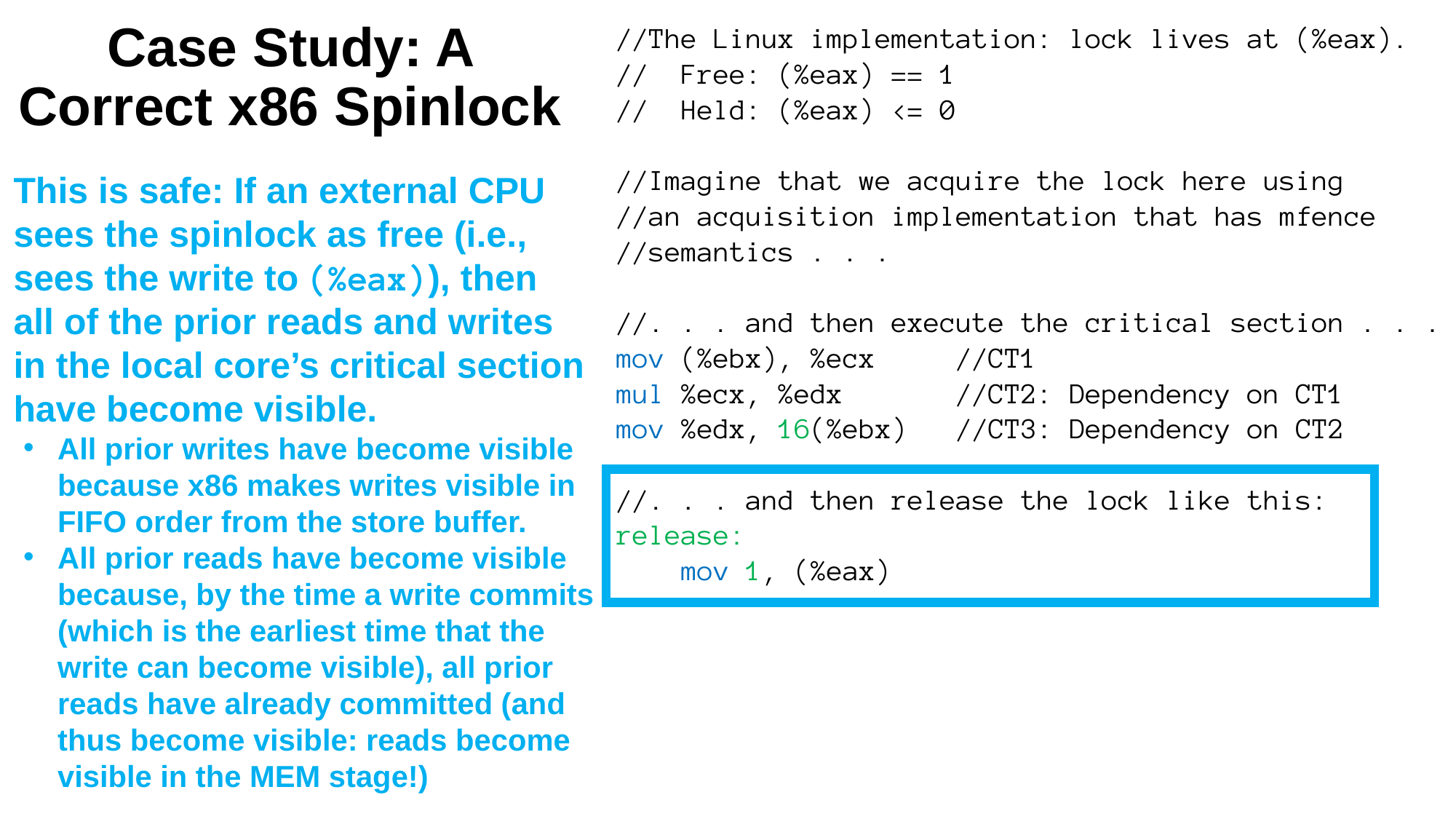

//The Linux implementation: lock lives at (%eax).
//  Free: (%eax) == 1
//  Held: (%eax) <= 0

//Imagine that we acquire the lock here using
//an acquisition implementation that has mfence
//semantics . . .

//. . . and then execute the critical section . . .
mov (%ebx), %ecx     //CT1
mul %ecx, %edx       //CT2: Dependency on CT1
mov %edx, 16(%ebx)   //CT3: Dependency on CT2

//. . . and then release the lock like this:
release:
    mov 1, (%eax)
# Case Study: A Correct x86 Spinlock
This is safe: If an external CPU sees the spinlock as free (i.e., sees the write to (%eax)), then all of the prior reads and writes in the local core’s critical section have become visible.
All prior writes have become visible because x86 makes writes visible in FIFO order from the store buffer.
All prior reads have become visible because, by the time a write commits (which is the earliest time that the write can become visible), all prior reads have already committed (and thus become visible: reads become visible in the MEM stage!)